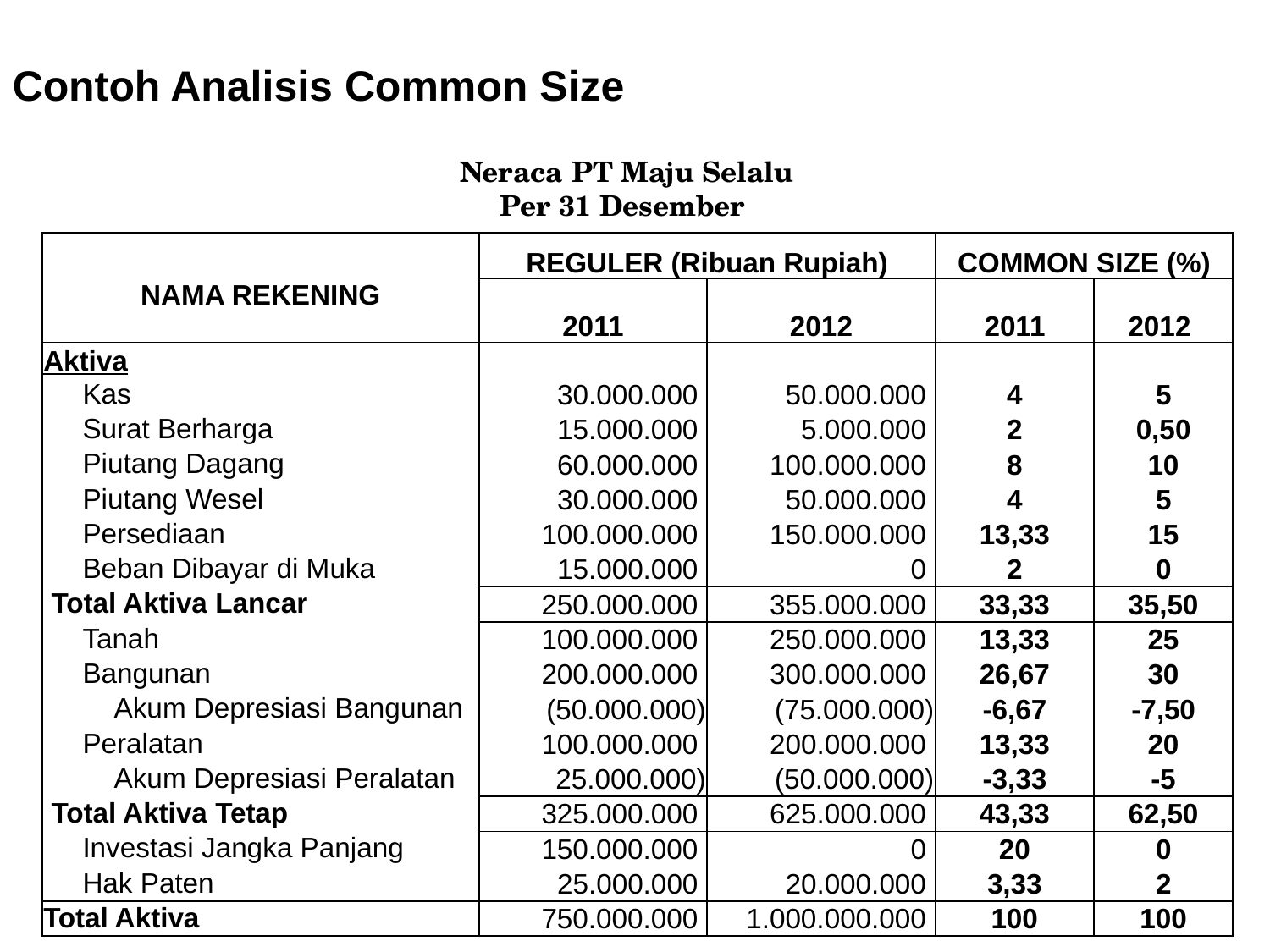

Contoh Analisis Common Size

Neraca PT Maju Selalu
Per 31 Desember
| NAMA REKENING | REGULER (Ribuan Rupiah) |  | COMMON SIZE (%) |  |
| --- | --- | --- | --- | --- |
|  | 2011 | 2012 | 2011 | 2012 |
| Aktiva |  |  |  |  |
| Kas | 30.000.000 | 50.000.000 | 4 | 5 |
| Surat Berharga | 15.000.000 | 5.000.000 | 2 | 0,50 |
| Piutang Dagang | 60.000.000 | 100.000.000 | 8 | 10 |
| Piutang Wesel | 30.000.000 | 50.000.000 | 4 | 5 |
| Persediaan | 100.000.000 | 150.000.000 | 13,33 | 15 |
| Beban Dibayar di Muka | 15.000.000 | 0 | 2 | 0 |
| Total Aktiva Lancar | 250.000.000 | 355.000.000 | 33,33 | 35,50 |
| Tanah | 100.000.000 | 250.000.000 | 13,33 | 25 |
| Bangunan | 200.000.000 | 300.000.000 | 26,67 | 30 |
| Akum Depresiasi Bangunan | (50.000.000) | (75.000.000) | -6,67 | -7,50 |
| Peralatan | 100.000.000 | 200.000.000 | 13,33 | 20 |
| Akum Depresiasi Peralatan | 25.000.000) | (50.000.000) | -3,33 | -5 |
| Total Aktiva Tetap | 325.000.000 | 625.000.000 | 43,33 | 62,50 |
| Investasi Jangka Panjang | 150.000.000 | 0 | 20 | 0 |
| Hak Paten | 25.000.000 | 20.000.000 | 3,33 | 2 |
| Total Aktiva | 750.000.000 | 1.000.000.000 | 100 | 100 |